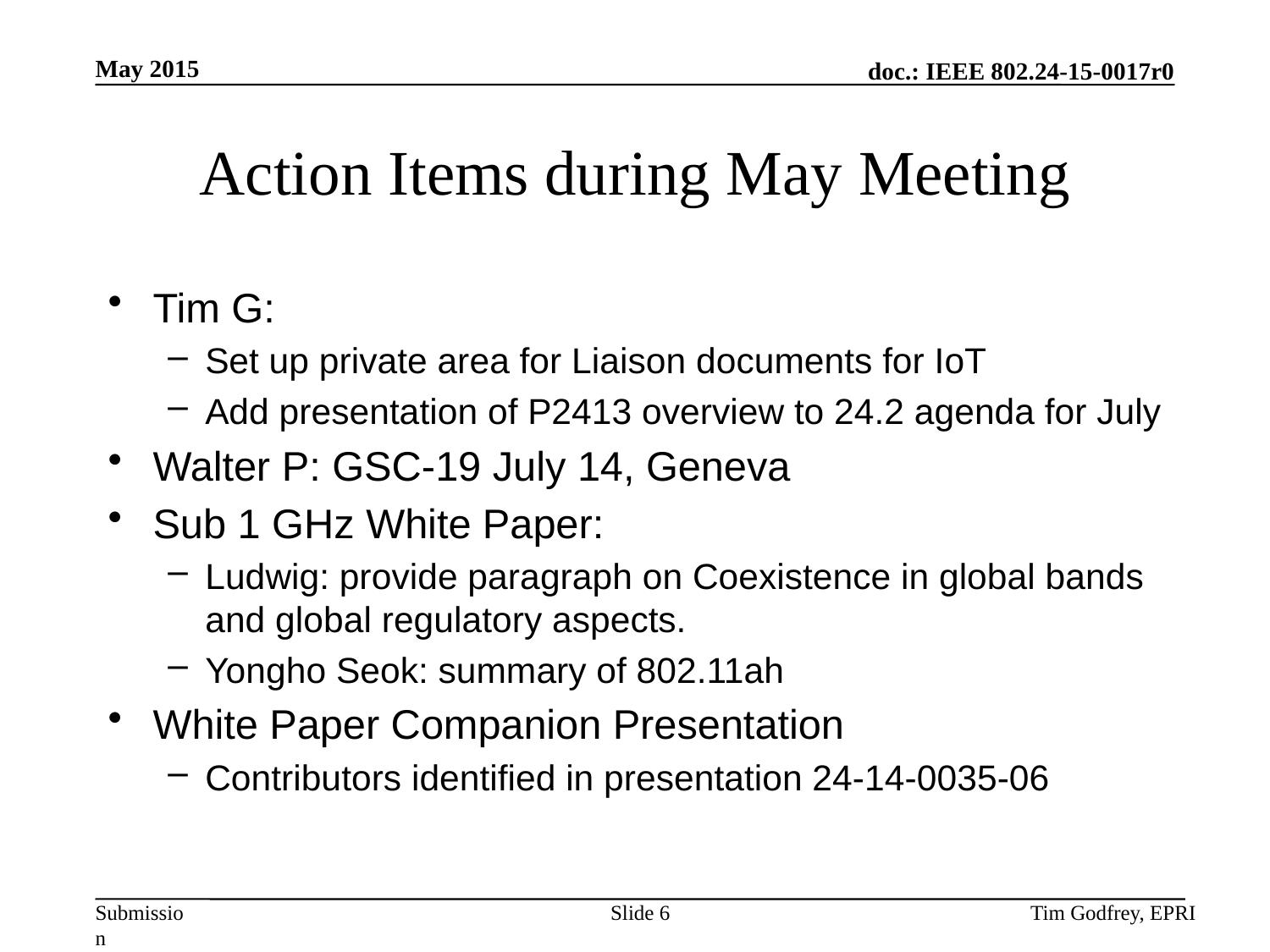

# Action Items during May Meeting
Tim G:
Set up private area for Liaison documents for IoT
Add presentation of P2413 overview to 24.2 agenda for July
Walter P: GSC-19 July 14, Geneva
Sub 1 GHz White Paper:
Ludwig: provide paragraph on Coexistence in global bands and global regulatory aspects.
Yongho Seok: summary of 802.11ah
White Paper Companion Presentation
Contributors identified in presentation 24-14-0035-06
Slide 6
Tim Godfrey, EPRI